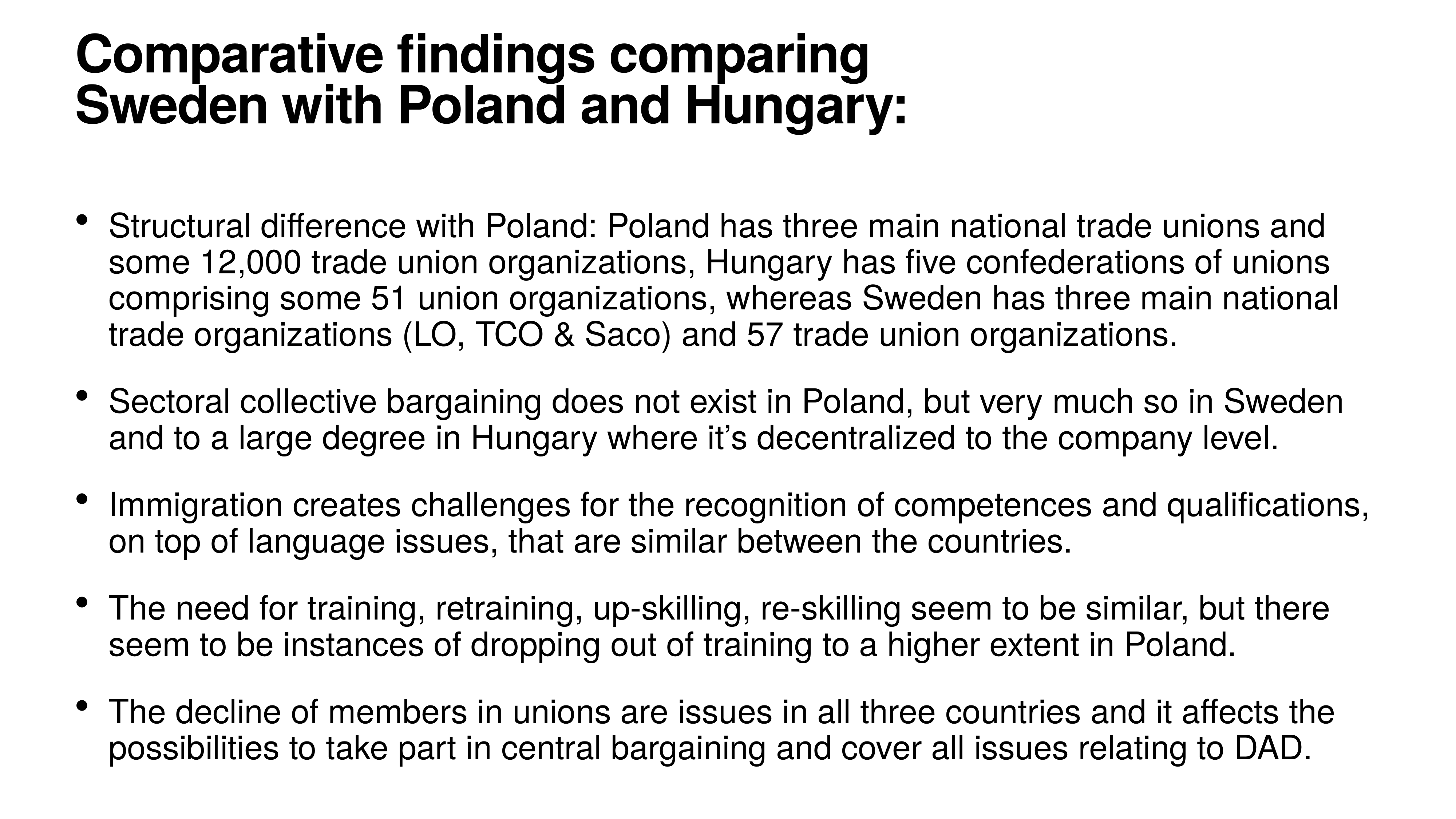

# Comparative findings comparing
Sweden with Poland and Hungary:
Structural difference with Poland: Poland has three main national trade unions and some 12,000 trade union organizations, Hungary has five confederations of unions comprising some 51 union organizations, whereas Sweden has three main national trade organizations (LO, TCO & Saco) and 57 trade union organizations.
Sectoral collective bargaining does not exist in Poland, but very much so in Sweden and to a large degree in Hungary where it’s decentralized to the company level.
Immigration creates challenges for the recognition of competences and qualifications, on top of language issues, that are similar between the countries.
The need for training, retraining, up-skilling, re-skilling seem to be similar, but there seem to be instances of dropping out of training to a higher extent in Poland.
The decline of members in unions are issues in all three countries and it affects the possibilities to take part in central bargaining and cover all issues relating to DAD.